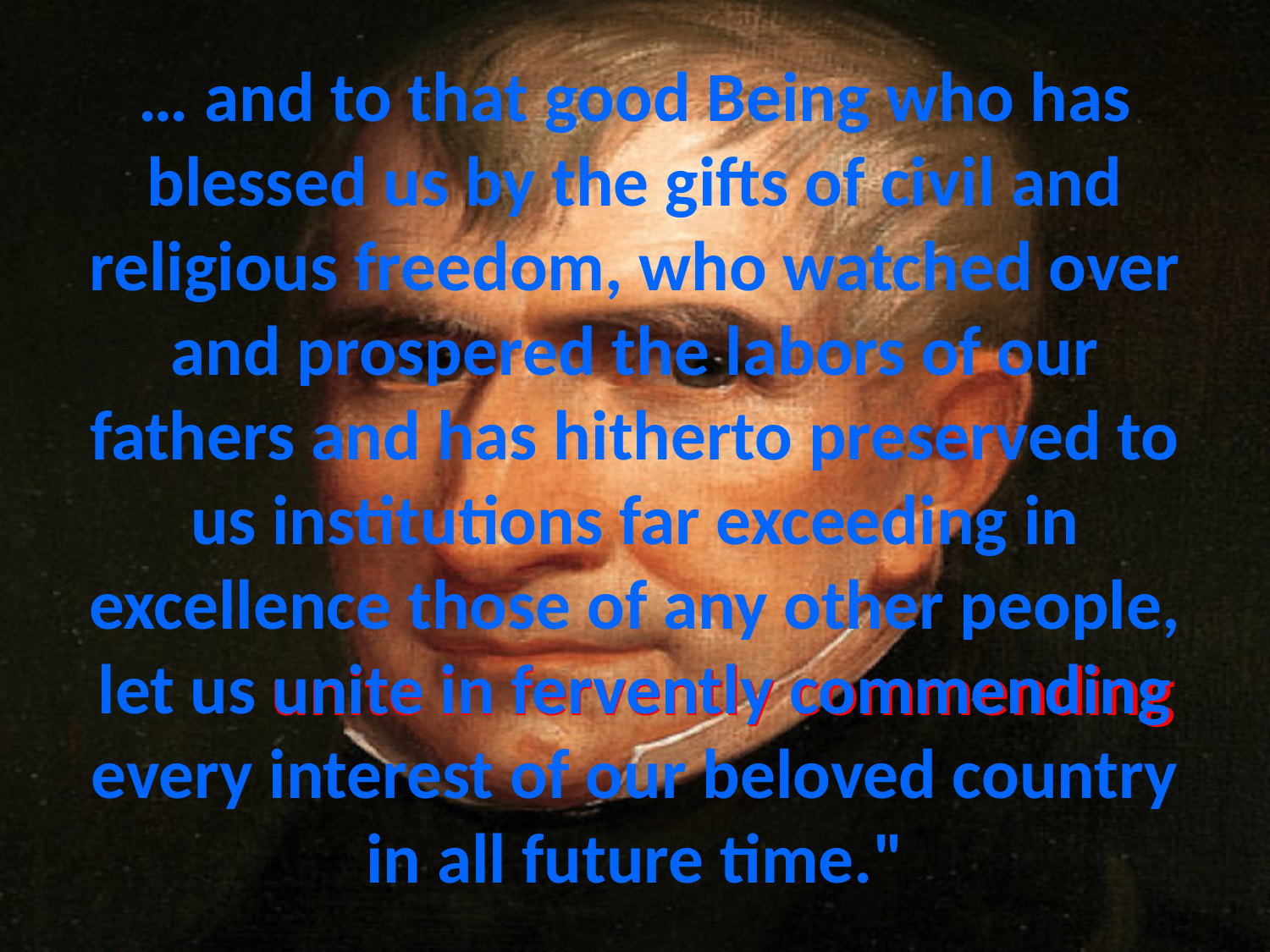

# … and to that good Being who has blessed us by the gifts of civil and religious freedom, who watched over and prospered the labors of our fathers and has hitherto preserved to us institutions far exceeding in excellence those of any other people, let us unite in fervently commending every interest of our beloved country in all future time."
unite in fervently commending